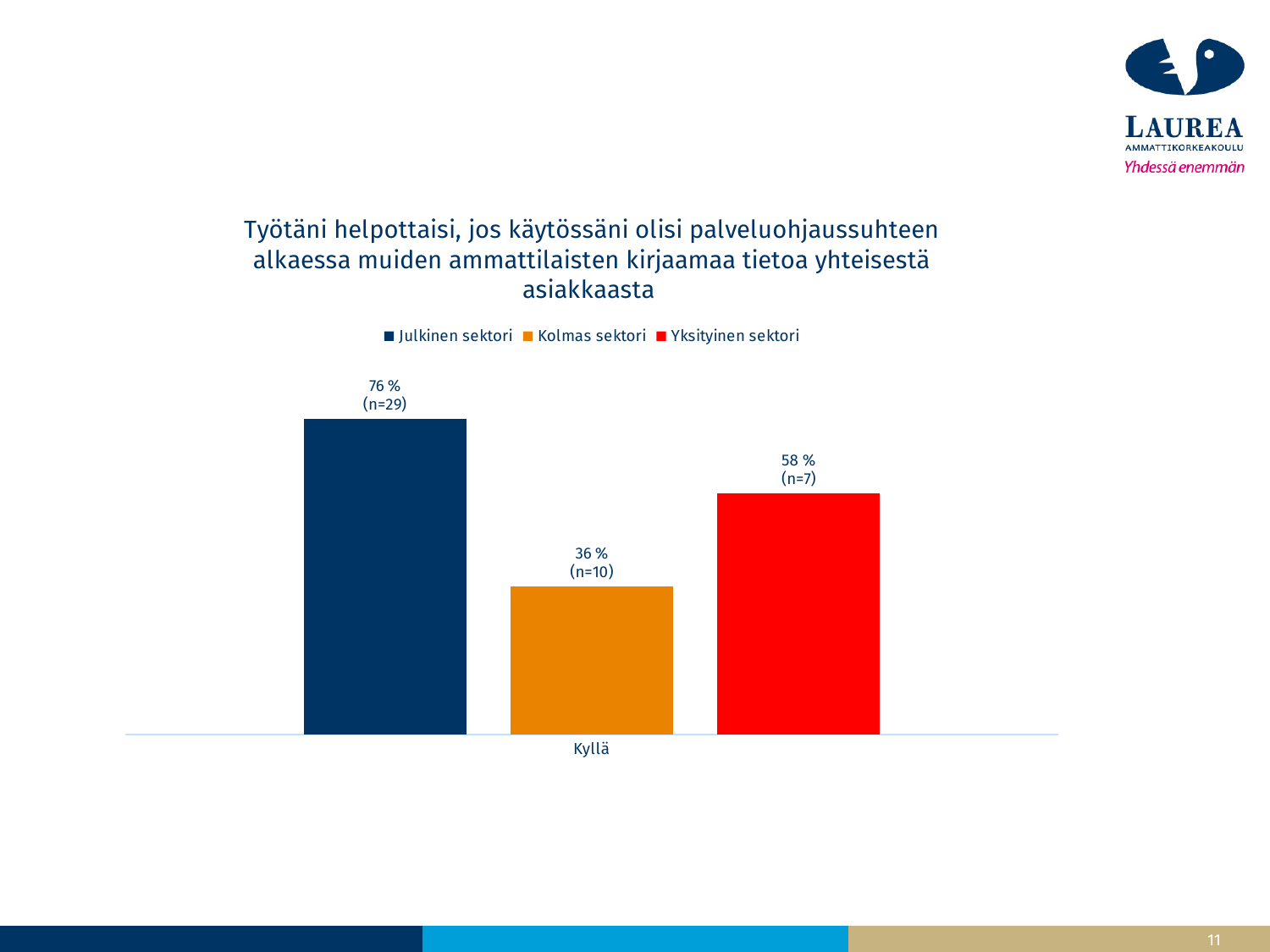

### Chart: Työtäni helpottaisi, jos käytössäni olisi palveluohjaussuhteen alkaessa muiden ammattilaisten kirjaamaa tietoa yhteisestä asiakkaasta

| Category |  |  |  |
|---|---|---|---|
| Kyllä | 0.7631578947368421 | 0.35714285714285715 | 0.5833333333333334 |